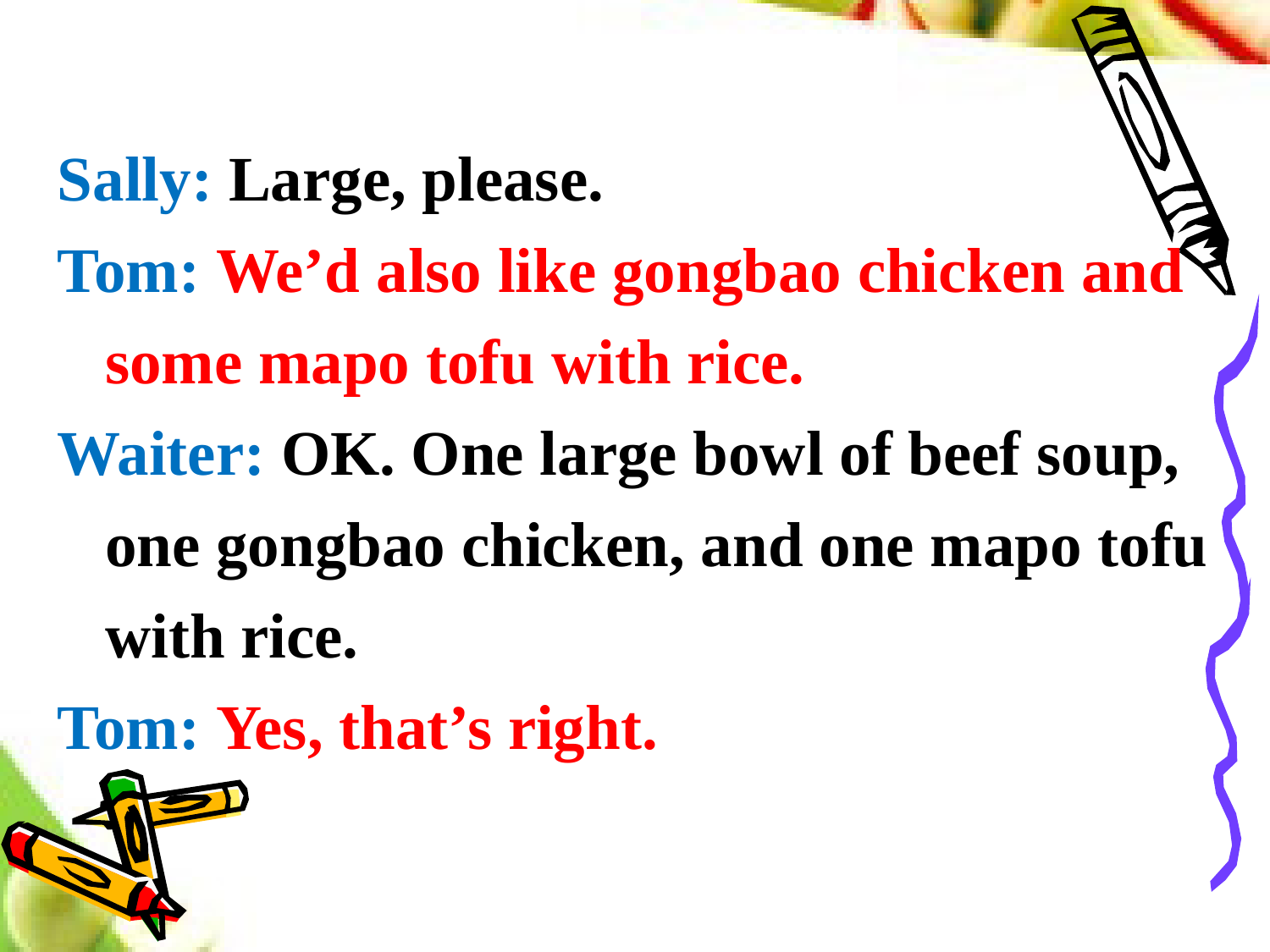

Sally: Large, please.
Tom: We’d also like gongbao chicken and some mapo tofu with rice.
Waiter: OK. One large bowl of beef soup, one gongbao chicken, and one mapo tofu with rice.
Tom: Yes, that’s right.